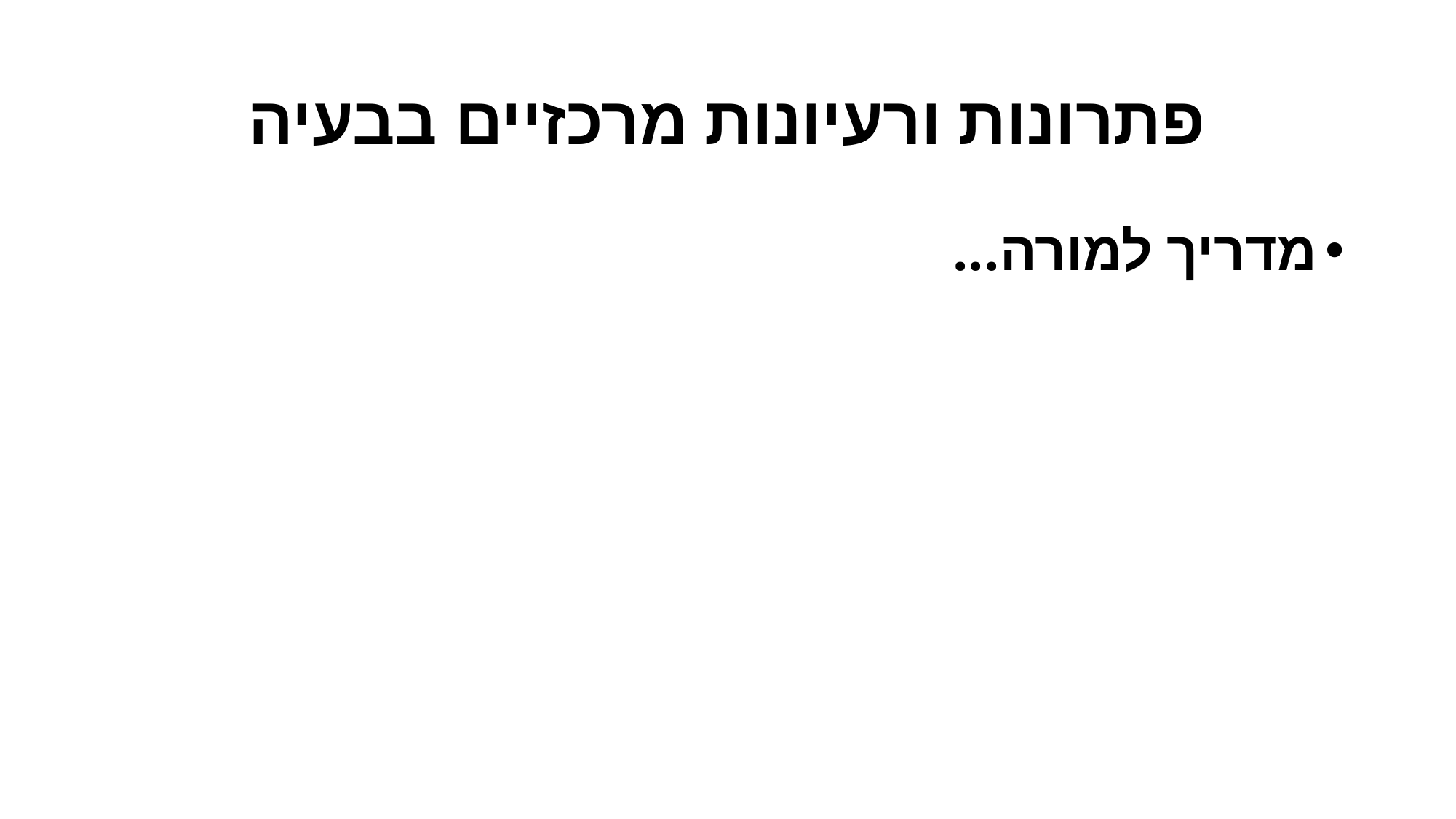

# פתרונות ורעיונות מרכזיים בבעיה
מדריך למורה...